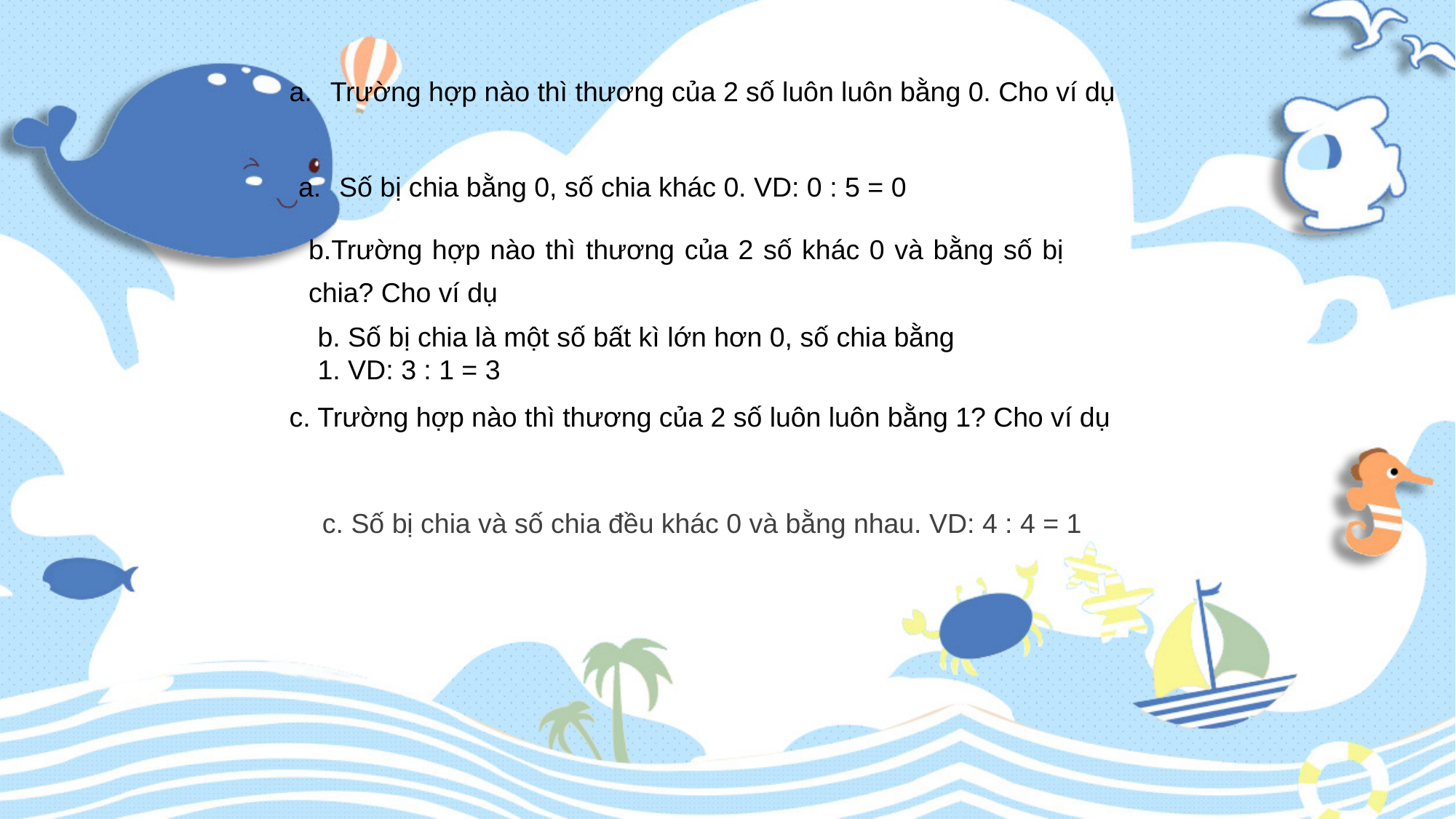

Trường hợp nào thì thương của 2 số luôn luôn bằng 0. Cho ví dụ

Số bị chia bằng 0, số chia khác 0. VD: 0 : 5 = 0
b.Trường hợp nào thì thương của 2 số khác 0 và bằng số bị chia? Cho ví dụ

b. Số bị chia là một số bất kì lớn hơn 0, số chia bằng 1. VD: 3 : 1 = 3

c. Trường hợp nào thì thương của 2 số luôn luôn bằng 1? Cho ví dụ

c. Số bị chia và số chia đều khác 0 và bằng nhau. VD: 4 : 4 = 1